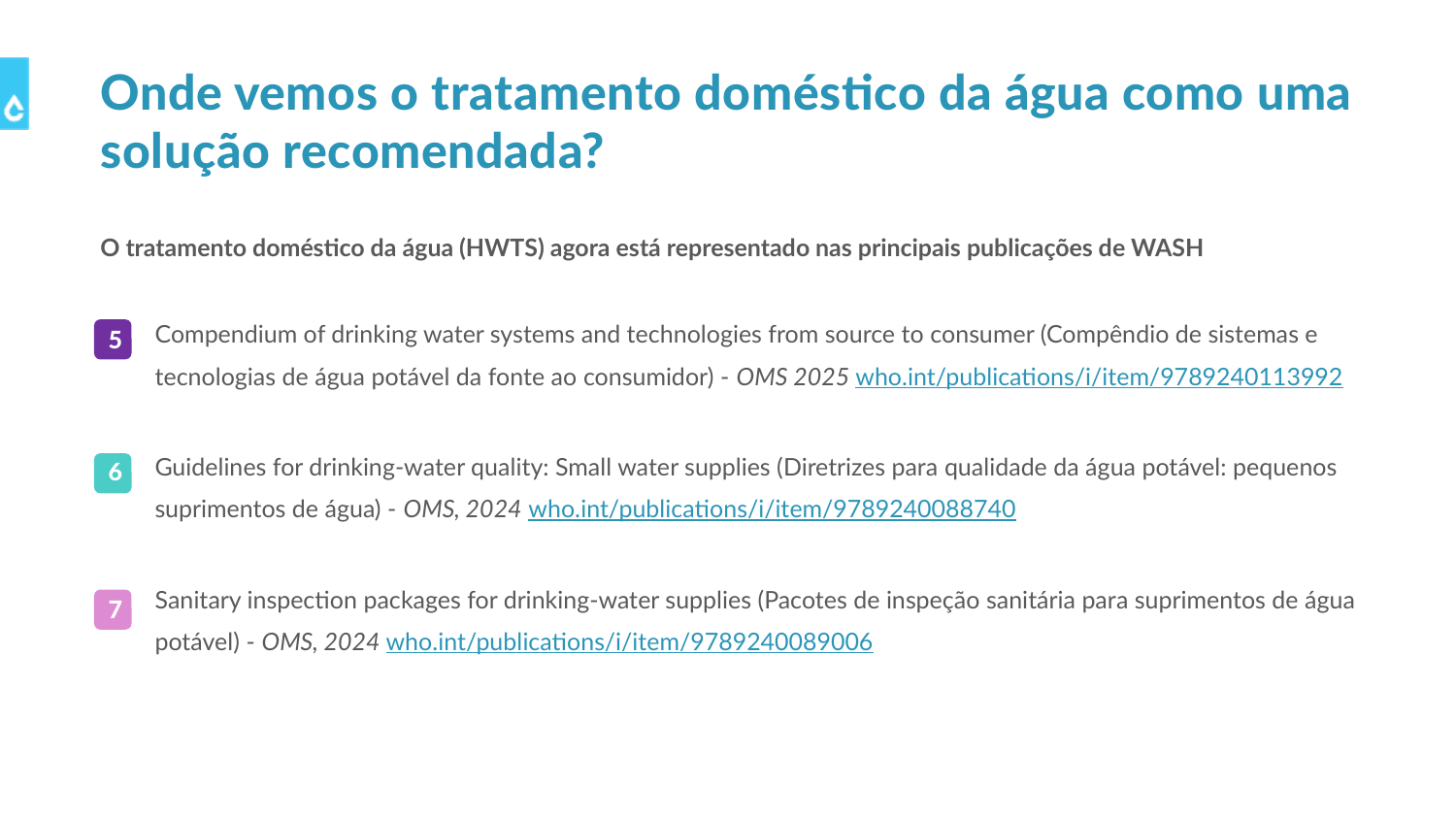

# Onde vemos o tratamento doméstico da água como uma solução recomendada?
O tratamento doméstico da água (HWTS) agora está representado nas principais publicações de WASH
Compendium of drinking water systems and technologies from source to consumer (Compêndio de sistemas e tecnologias de água potável da fonte ao consumidor) - OMS 2025 who.int/publications/i/item/9789240113992
Guidelines for drinking-water quality: Small water supplies (Diretrizes para qualidade da água potável: pequenos suprimentos de água) - OMS, 2024 who.int/publications/i/item/9789240088740
Sanitary inspection packages for drinking-water supplies (Pacotes de inspeção sanitária para suprimentos de água potável) - OMS, 2024 who.int/publications/i/item/9789240089006

5

6

7